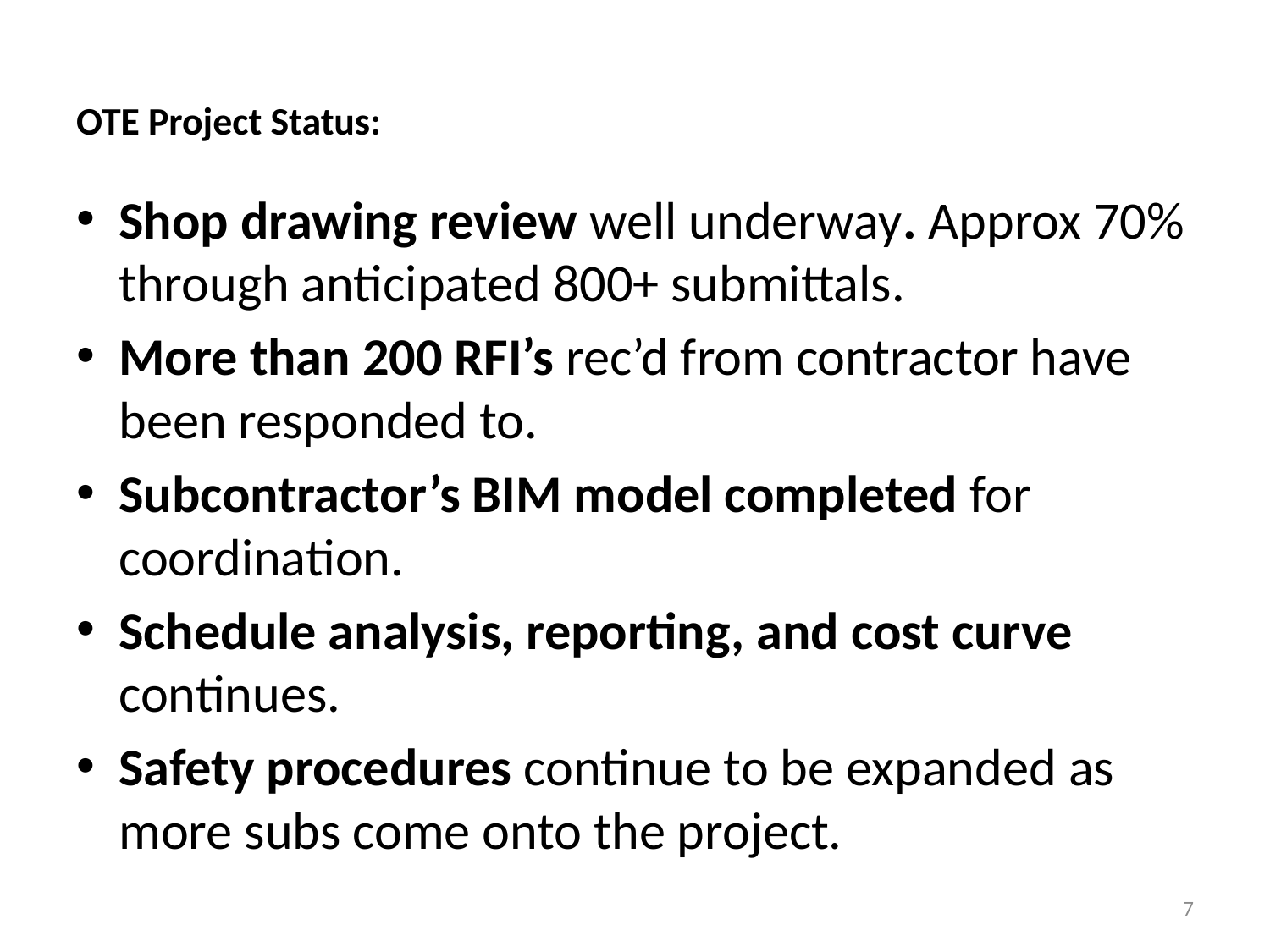

# OTE Project Status:
Shop drawing review well underway. Approx 70% through anticipated 800+ submittals.
More than 200 RFI’s rec’d from contractor have been responded to.
Subcontractor’s BIM model completed for coordination.
Schedule analysis, reporting, and cost curve continues.
Safety procedures continue to be expanded as more subs come onto the project.
7